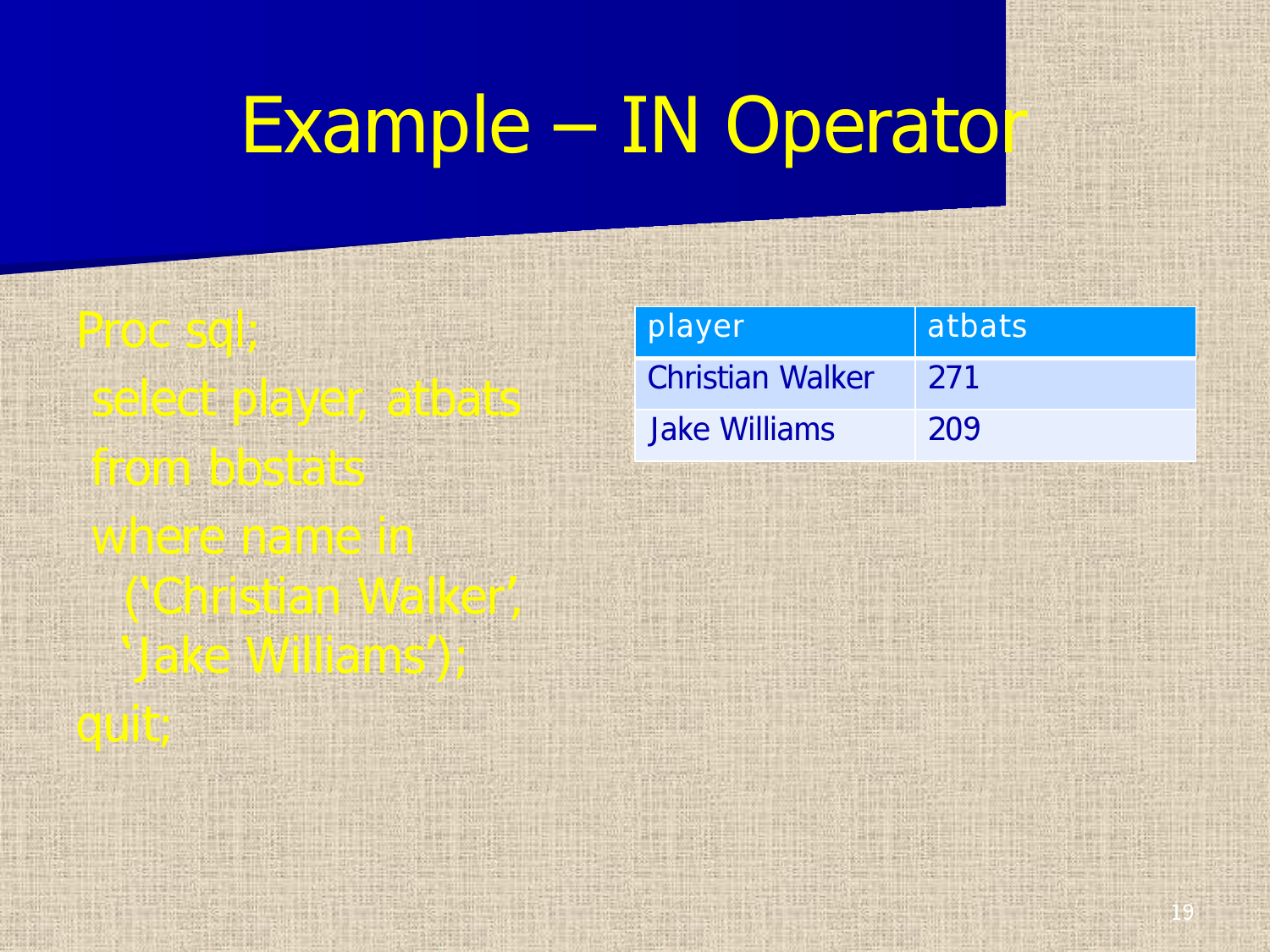

# Example – IN Operator

Proc sql;
 select player, atbats
 from bbstats
 where name in (‘Christian Walker’, ‘Jake Williams’);
quit;
| player | atbats |
| --- | --- |
| Christian Walker | 271 |
| Jake Williams | 209 |
19